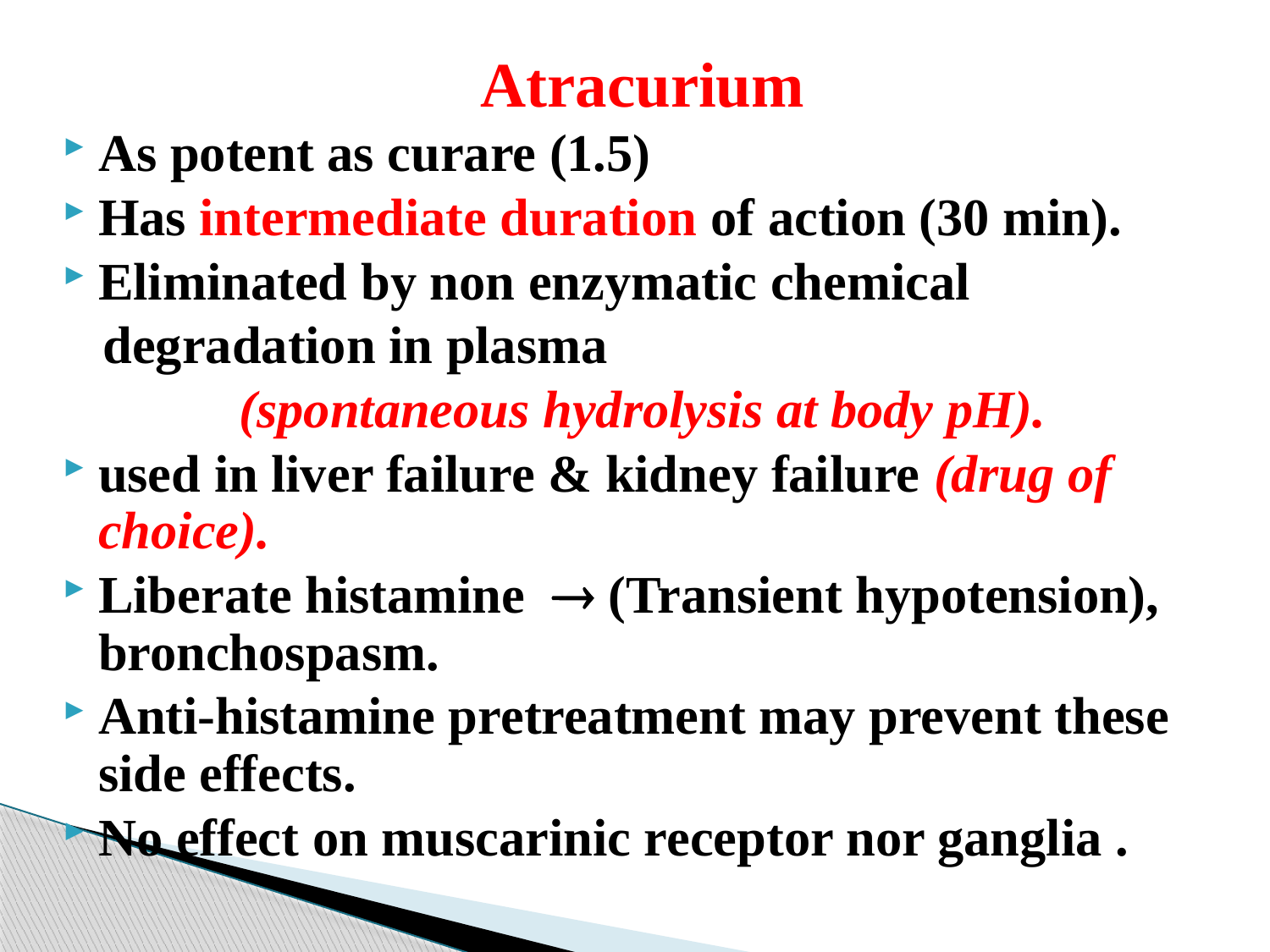

Atracurium
As potent as curare (1.5)
Has intermediate duration of action (30 min).
Eliminated by non enzymatic chemical
   degradation in plasma
(spontaneous hydrolysis at body pH).
used in liver failure & kidney failure (drug of choice).
Liberate histamine  → (Transient hypotension), bronchospasm.
Anti-histamine pretreatment may prevent these side effects.
No effect on muscarinic receptor nor ganglia .